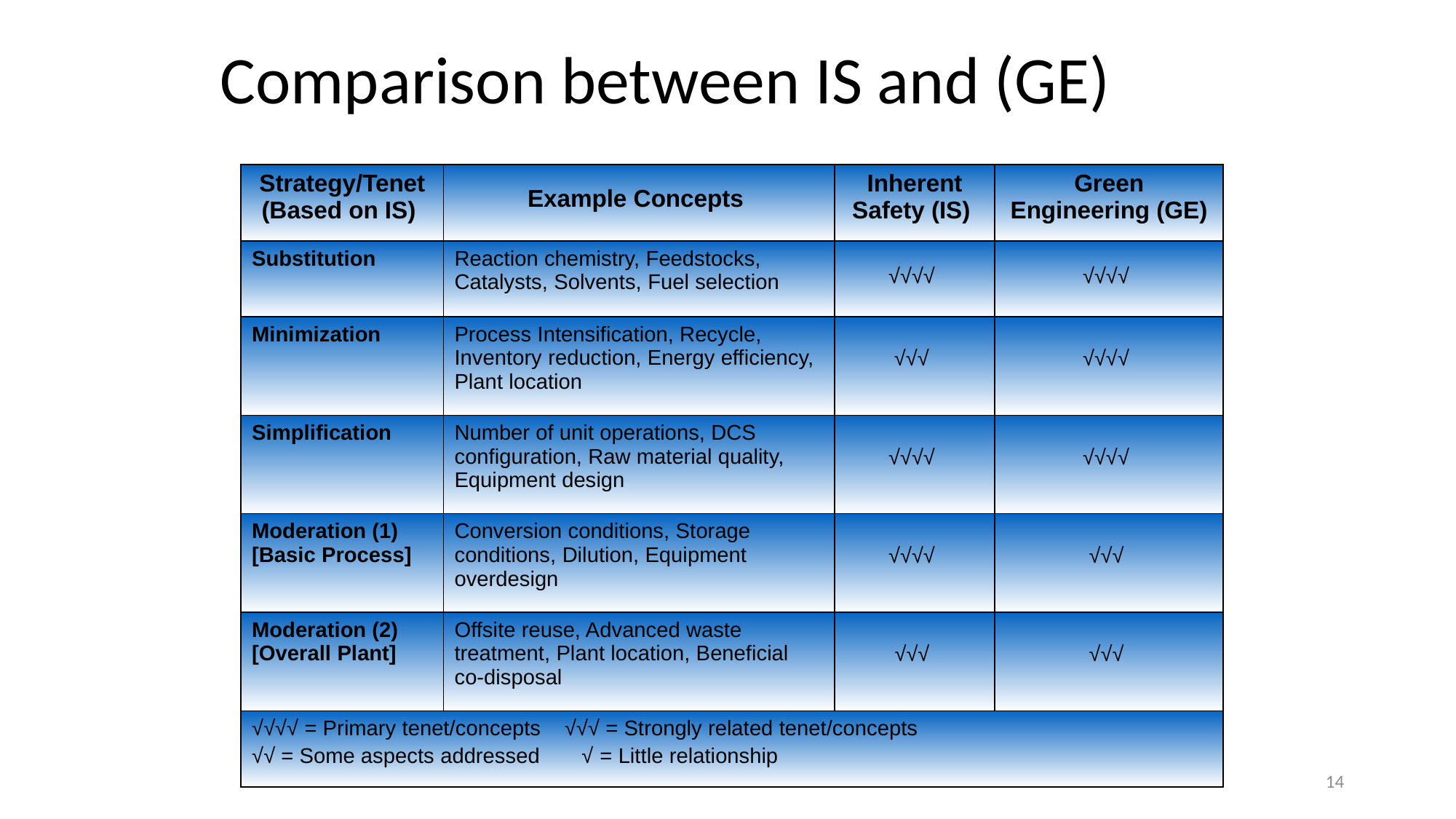

# Comparison between IS and (GE)
| Strategy/Tenet (Based on IS) | Example Concepts | Inherent Safety (IS) | Green Engineering (GE) |
| --- | --- | --- | --- |
| Substitution | Reaction chemistry, Feedstocks, Catalysts, Solvents, Fuel selection | √√√√ | √√√√ |
| Minimization | Process Intensification, Recycle, Inventory reduction, Energy efficiency, Plant location | √√√ | √√√√ |
| Simplification | Number of unit operations, DCS configuration, Raw material quality, Equipment design | √√√√ | √√√√ |
| Moderation (1) [Basic Process] | Conversion conditions, Storage conditions, Dilution, Equipment overdesign | √√√√ | √√√ |
| Moderation (2) [Overall Plant] | Offsite reuse, Advanced waste treatment, Plant location, Beneficial co-disposal | √√√ | √√√ |
| √√√√ = Primary tenet/concepts √√√ = Strongly related tenet/concepts √√ = Some aspects addressed √ = Little relationship |  |  |  |
14